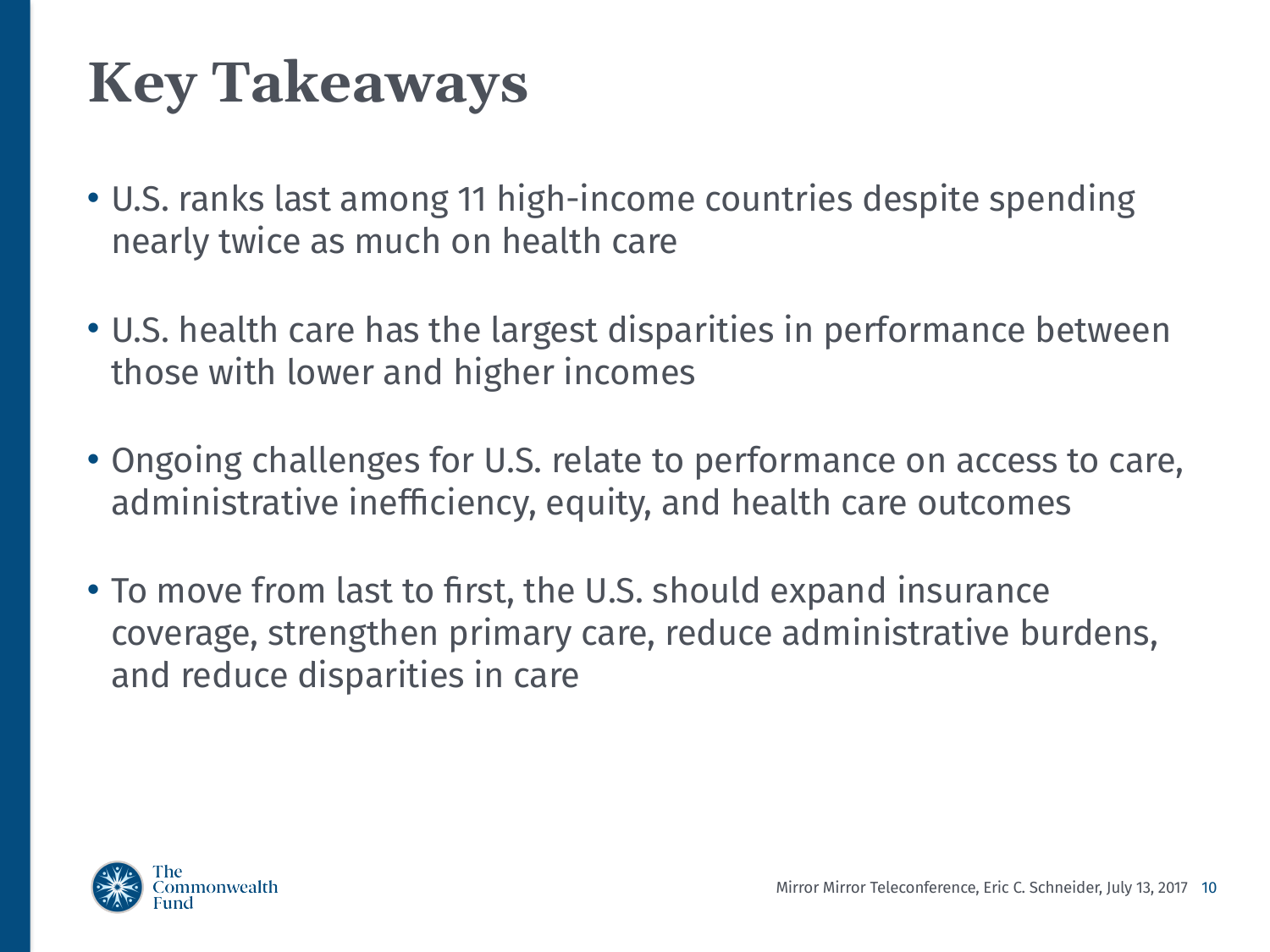

# Key Takeaways
U.S. ranks last among 11 high-income countries despite spending nearly twice as much on health care
U.S. health care has the largest disparities in performance between those with lower and higher incomes
Ongoing challenges for U.S. relate to performance on access to care, administrative inefficiency, equity, and health care outcomes
To move from last to first, the U.S. should expand insurance coverage, strengthen primary care, reduce administrative burdens, and reduce disparities in care
Mirror Mirror Teleconference, Eric C. Schneider, July 13, 2017